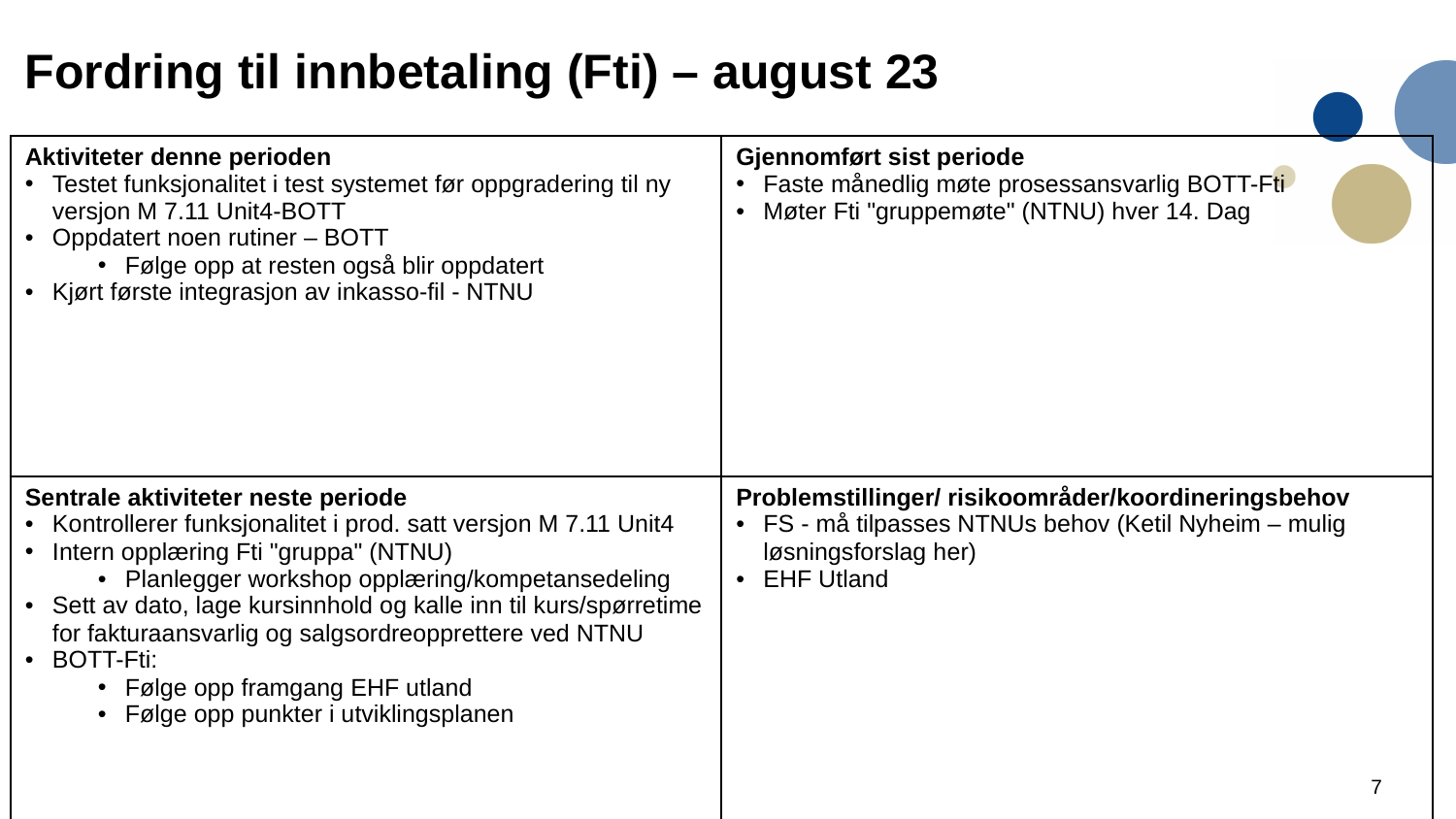

# Fordring til innbetaling (Fti) – august 23
| Aktiviteter denne perioden Testet funksjonalitet i test systemet før oppgradering til ny versjon M 7.11 Unit4-BOTT Oppdatert noen rutiner – BOTT  Følge opp at resten også blir oppdatert    Kjørt første integrasjon av inkasso-fil - NTNU | Gjennomført sist periode Faste månedlig møte prosessansvarlig BOTT-Fti Møter Fti "gruppemøte" (NTNU) hver 14. Dag |
| --- | --- |
| Sentrale aktiviteter neste periode Kontrollerer funksjonalitet i prod. satt versjon M 7.11 Unit4 Intern opplæring Fti "gruppa" (NTNU) Planlegger workshop opplæring/kompetansedeling Sett av dato, lage kursinnhold og kalle inn til kurs/spørretime for fakturaansvarlig og salgsordreopprettere ved NTNU BOTT-Fti: Følge opp framgang EHF utland Følge opp punkter i utviklingsplanen | Problemstillinger/ risikoområder/koordineringsbehov FS - må tilpasses NTNUs behov (Ketil Nyheim – mulig løsningsforslag her) EHF Utland |